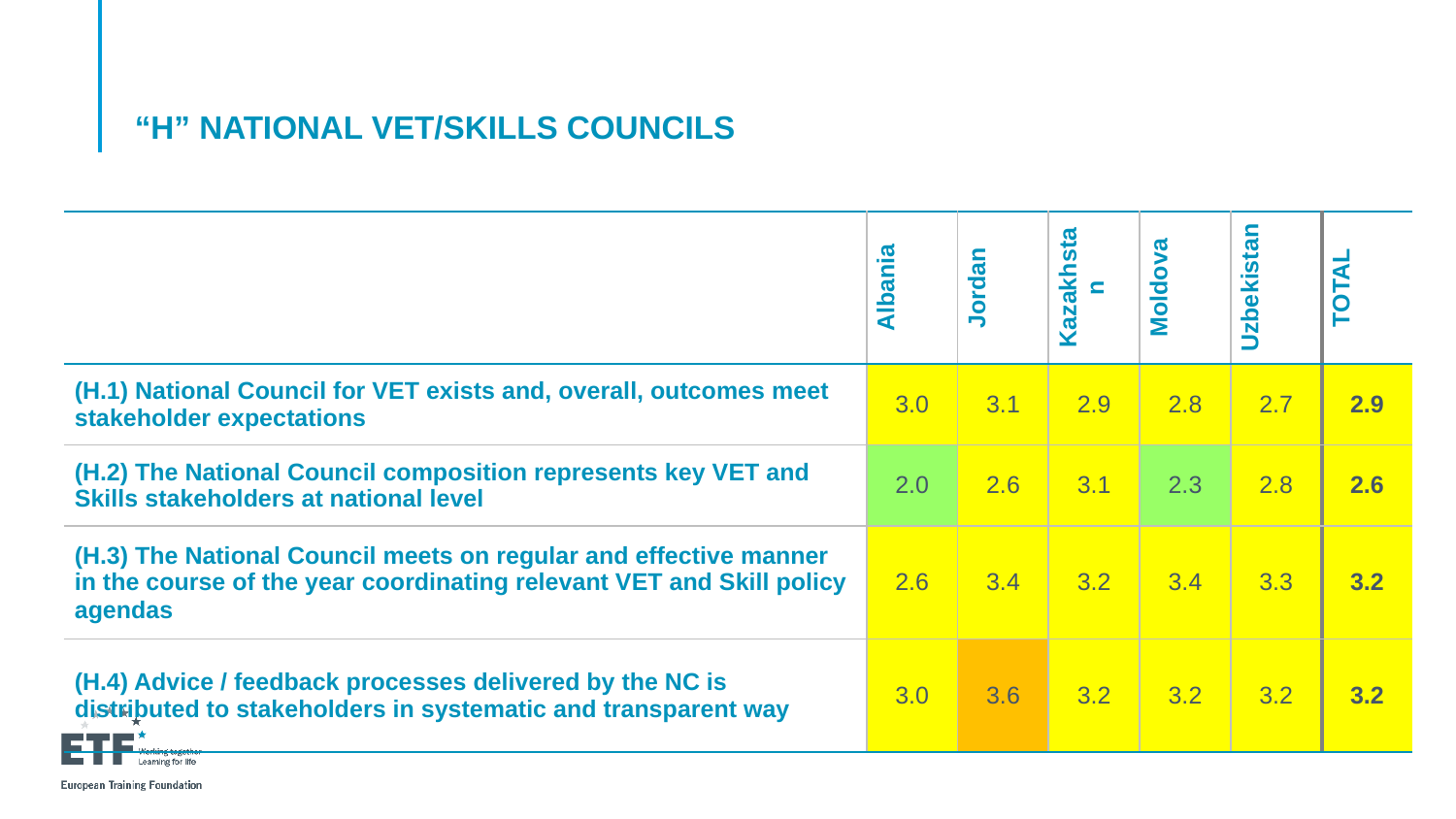

“H” NATIONAL VET/SKILLS COUNCILS
|  | Albania | Jordan | Kazakhstan | Moldova | Uzbekistan | TOTAL |
| --- | --- | --- | --- | --- | --- | --- |
| (H.1) National Council for VET exists and, overall, outcomes meet stakeholder expectations | 3.0 | 3.1 | 2.9 | 2.8 | 2.7 | 2.9 |
| (H.2) The National Council composition represents key VET and Skills stakeholders at national level | 2.0 | 2.6 | 3.1 | 2.3 | 2.8 | 2.6 |
| (H.3) The National Council meets on regular and effective manner in the course of the year coordinating relevant VET and Skill policy agendas | 2.6 | 3.4 | 3.2 | 3.4 | 3.3 | 3.2 |
| (H.4) Advice / feedback processes delivered by the NC is distributed to stakeholders in systematic and transparent way | 3.0 | 3.6 | 3.2 | 3.2 | 3.2 | 3.2 |
38